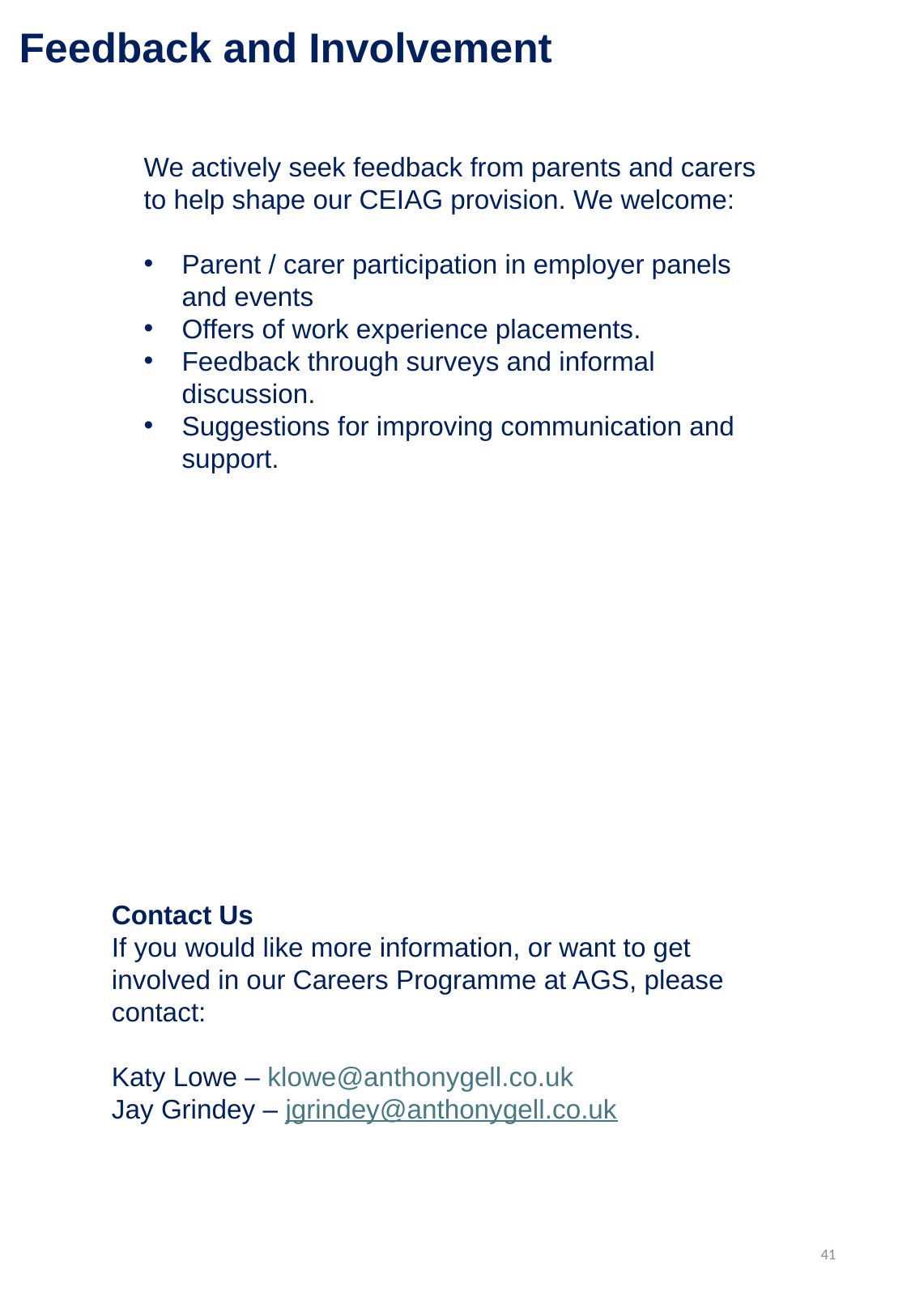

# Feedback and Involvement
We actively seek feedback from parents and carers to help shape our CEIAG provision. We welcome:

Parent / carer participation in employer panels and events
Offers of work experience placements.
Feedback through surveys and informal discussion.
Suggestions for improving communication and support.
Contact Us
If you would like more information, or want to get involved in our Careers Programme at AGS, please contact:

Katy Lowe – klowe@anthonygell.co.uk
Jay Grindey – jgrindey@anthonygell.co.uk

41